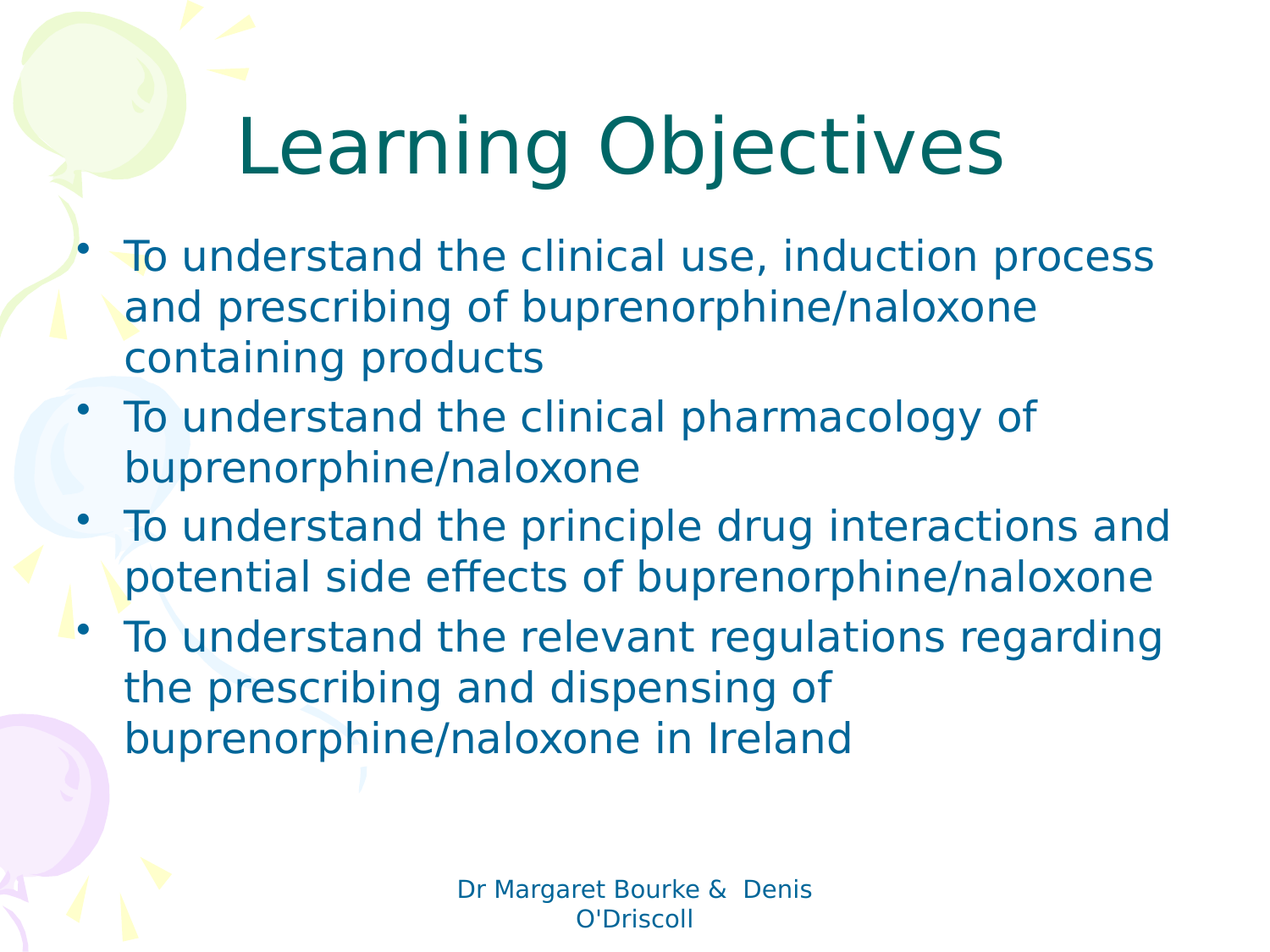

# Learning Objectives
To understand the clinical use, induction process and prescribing of buprenorphine/naloxone containing products
To understand the clinical pharmacology of buprenorphine/naloxone
To understand the principle drug interactions and potential side effects of buprenorphine/naloxone
To understand the relevant regulations regarding the prescribing and dispensing of buprenorphine/naloxone in Ireland
Dr Margaret Bourke &  Denis O'Driscoll